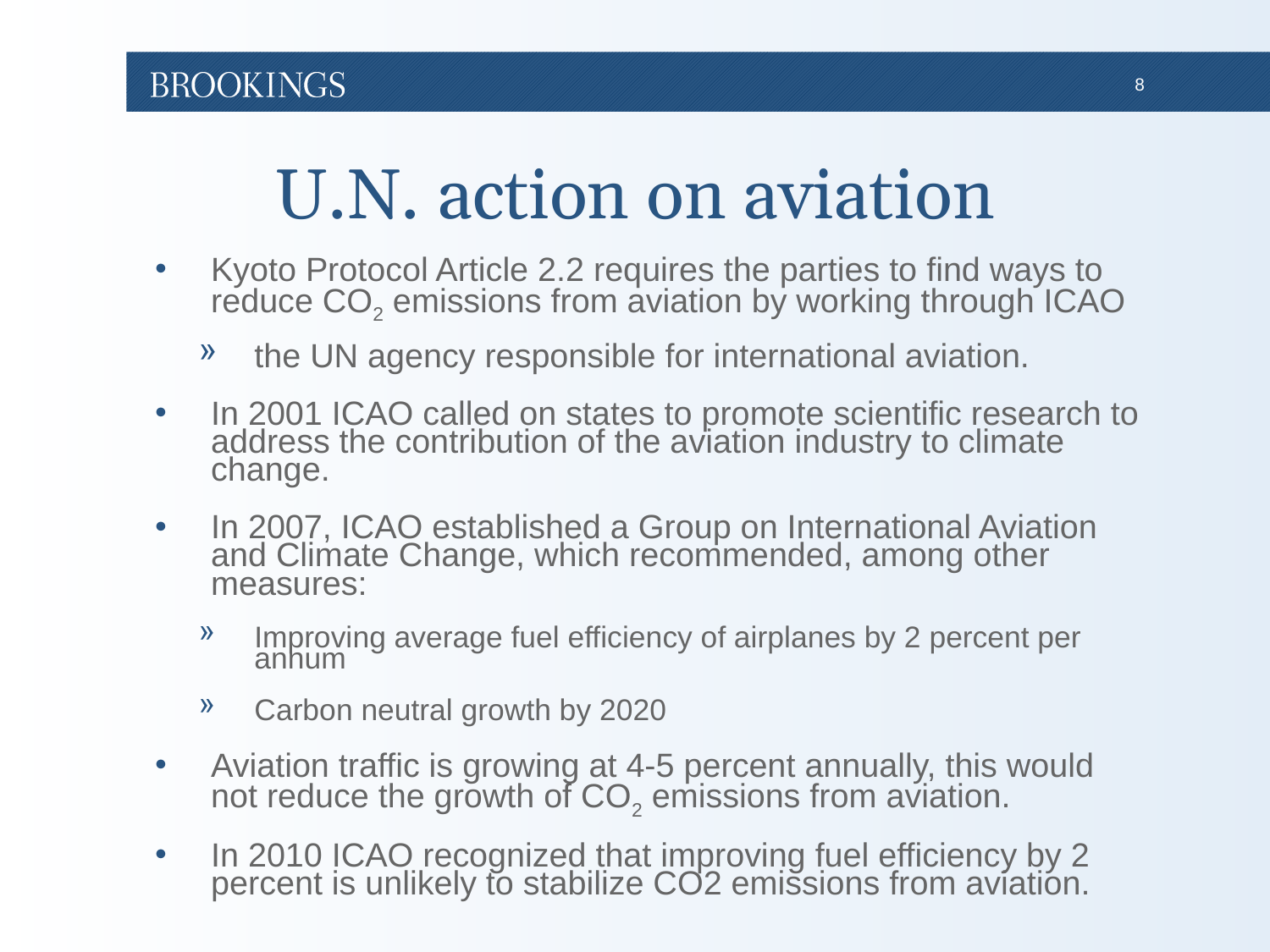

# U.N. action on aviation
Kyoto Protocol Article 2.2 requires the parties to find ways to reduce CO2 emissions from aviation by working through ICAO
the UN agency responsible for international aviation.
In 2001 ICAO called on states to promote scientific research to address the contribution of the aviation industry to climate change.
In 2007, ICAO established a Group on International Aviation and Climate Change, which recommended, among other measures:
Improving average fuel efficiency of airplanes by 2 percent per annum
Carbon neutral growth by 2020
Aviation traffic is growing at 4-5 percent annually, this would not reduce the growth of CO2 emissions from aviation.
In 2010 ICAO recognized that improving fuel efficiency by 2 percent is unlikely to stabilize CO2 emissions from aviation.